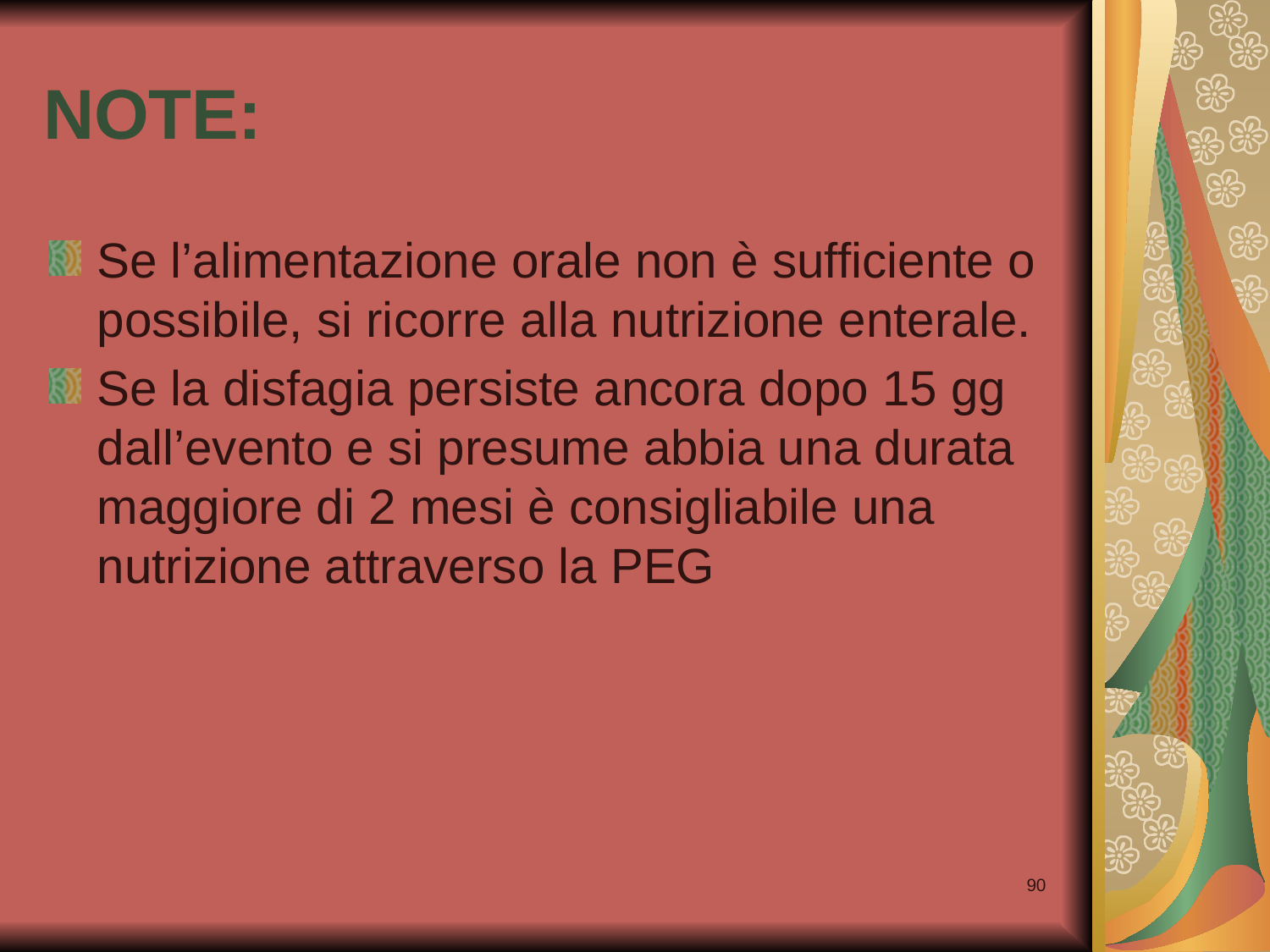

NOTE:
Se l’alimentazione orale non è sufficiente o possibile, si ricorre alla nutrizione enterale.
Se la disfagia persiste ancora dopo 15 gg dall’evento e si presume abbia una durata maggiore di 2 mesi è consigliabile una nutrizione attraverso la PEG
90